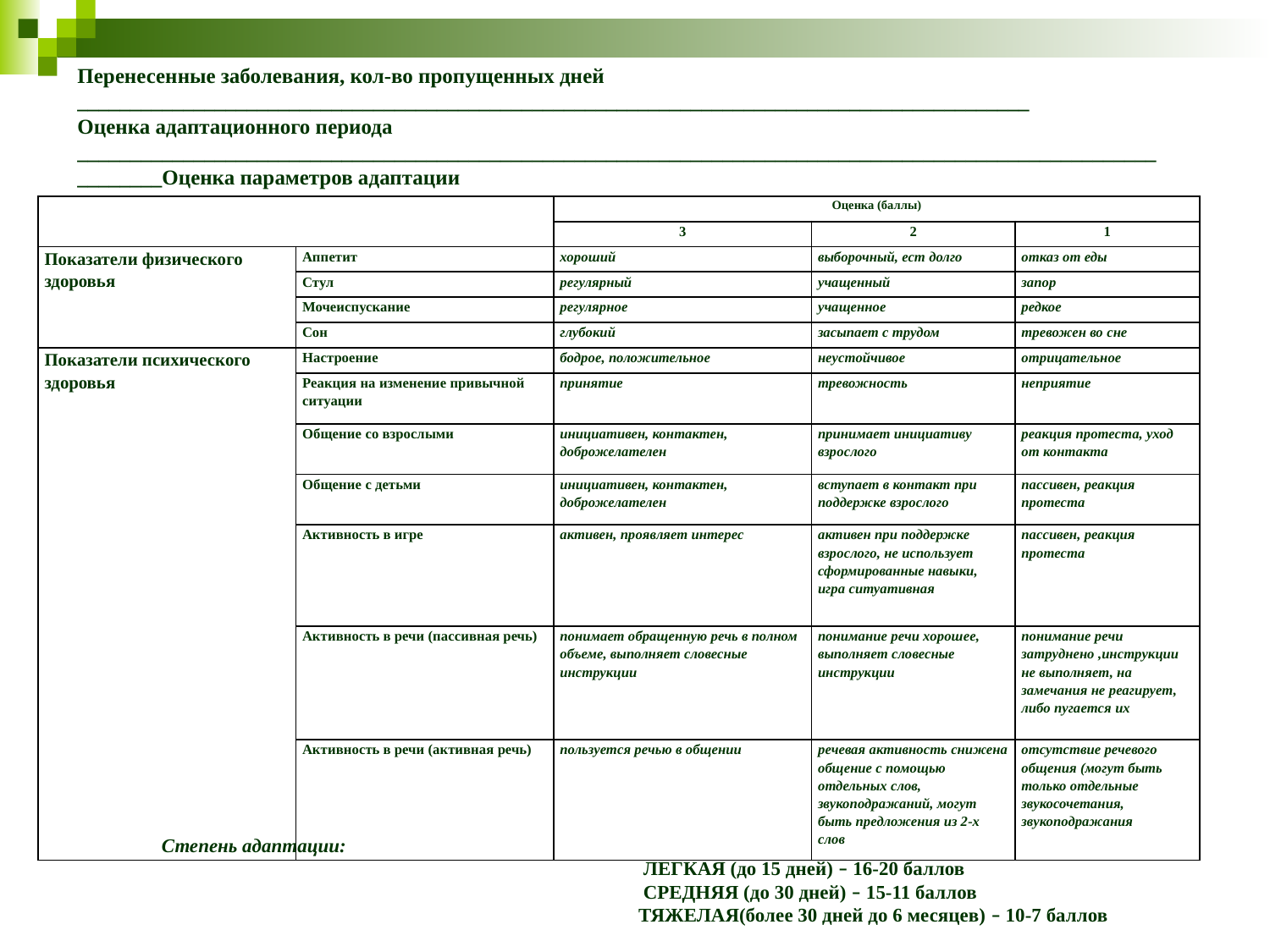

Перенесенные заболевания, кол-во пропущенных дней __________________________________________________________________________________________
Оценка адаптационного периода ______________________________________________________________________________________________________________Оценка параметров адаптации

|  |  | Оценка (баллы) |  |  |
| --- | --- | --- | --- | --- |
|  |  | 3 | 2 | 1 |
| Показатели физического здоровья | Аппетит | хороший | выборочный, ест долго | отказ от еды |
|  | Стул | регулярный | учащенный | запор |
|  | Мочеиспускание | регулярное | учащенное | редкое |
|  | Сон | глубокий | засыпает с трудом | тревожен во сне |
| Показатели психического здоровья | Настроение | бодрое, положительное | неустойчивое | отрицательное |
|  | Реакция на изменение привычной ситуации | принятие | тревожность | неприятие |
|  | Общение со взрослыми | инициативен, контактен, доброжелателен | принимает инициативу взрослого | реакция протеста, уход от контакта |
|  | Общение с детьми | инициативен, контактен, доброжелателен | вступает в контакт при поддержке взрослого | пассивен, реакция протеста |
|  | Активность в игре | активен, проявляет интерес | активен при поддержке взрослого, не использует сформированные навыки, игра ситуативная | пассивен, реакция протеста |
|  | Активность в речи (пассивная речь) | понимает обращенную речь в полном объеме, выполняет словесные инструкции | понимание речи хорошее, выполняет словесные инструкции | понимание речи затруднено ,инструкции не выполняет, на замечания не реагирует, либо пугается их |
|  | Активность в речи (активная речь) | пользуется речью в общении | речевая активность снижена общение с помощью отдельных слов, звукоподражаний, могут быть предложения из 2-х слов | отсутствие речевого общения (могут быть только отдельные звукосочетания, звукоподражания |
Степень адаптации:
                                                                                                   ЛЕГКАЯ (до 15 дней) – 16-20 баллов
                                                                                                   СРЕДНЯЯ (до 30 дней) – 15-11 баллов
                                                                                                  ТЯЖЕЛАЯ(более 30 дней до 6 месяцев) – 10-7 баллов